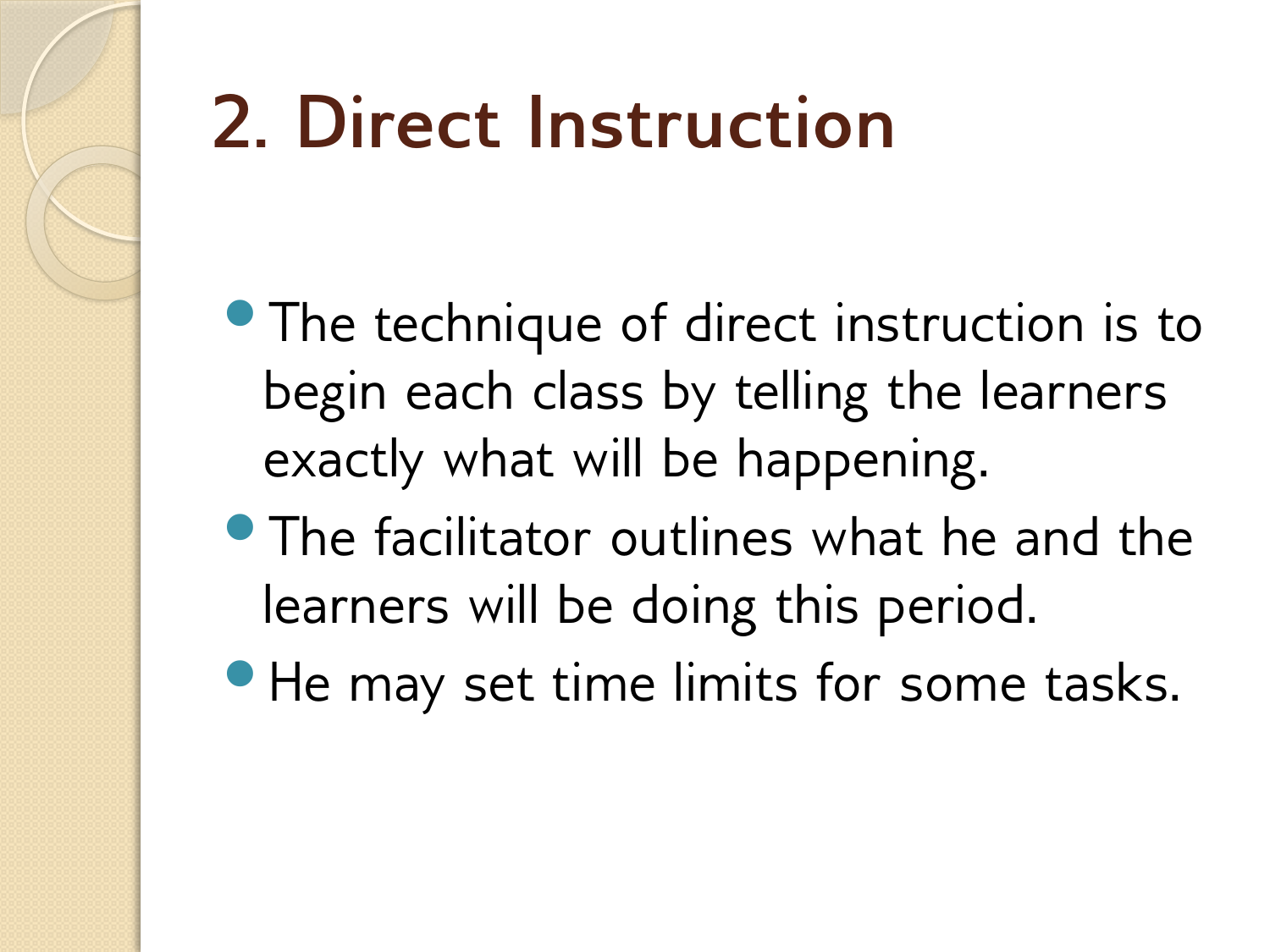

# 2. Direct Instruction

The technique of direct instruction is to begin each class by telling the learners exactly what will be happening.
The facilitator outlines what he and the learners will be doing this period.
He may set time limits for some tasks.